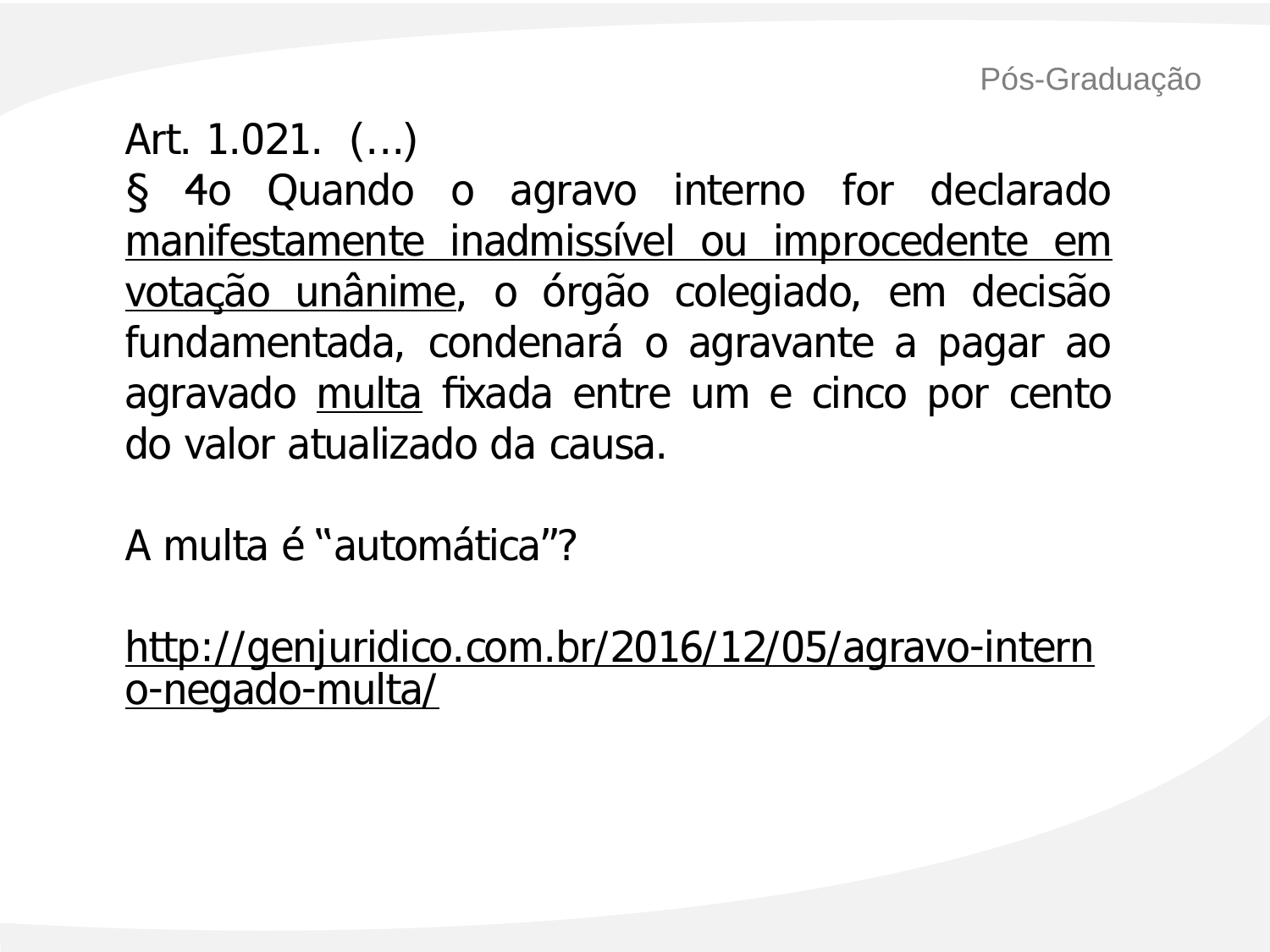

# Pós-Graduação
Art. 1.021.  (...)
§ 4o Quando o agravo interno for declarado manifestamente inadmissível ou improcedente em votação unânime, o órgão colegiado, em decisão fundamentada, condenará o agravante a pagar ao agravado multa fixada entre um e cinco por cento do valor atualizado da causa.

A multa é “automática”?

http://genjuridico.com.br/2016/12/05/agravo-interno-negado-multa/